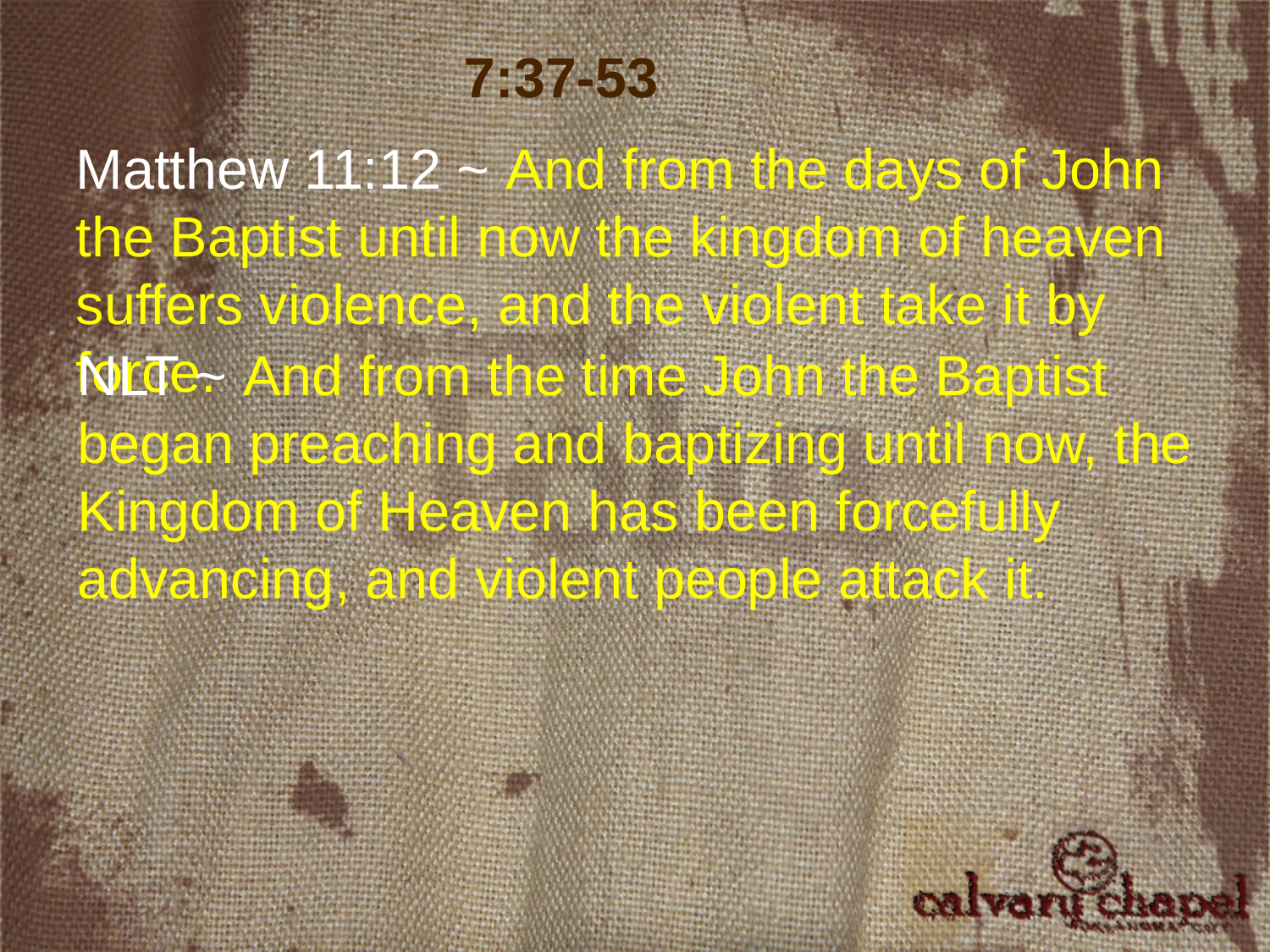

7:37-53
Matthew 11:12 ~ And from the days of John the Baptist until now the kingdom of heaven suffers violence, and the violent take it by force.
NLT ~ And from the time John the Baptist began preaching and baptizing until now, the Kingdom of Heaven has been forcefully advancing, and violent people attack it.